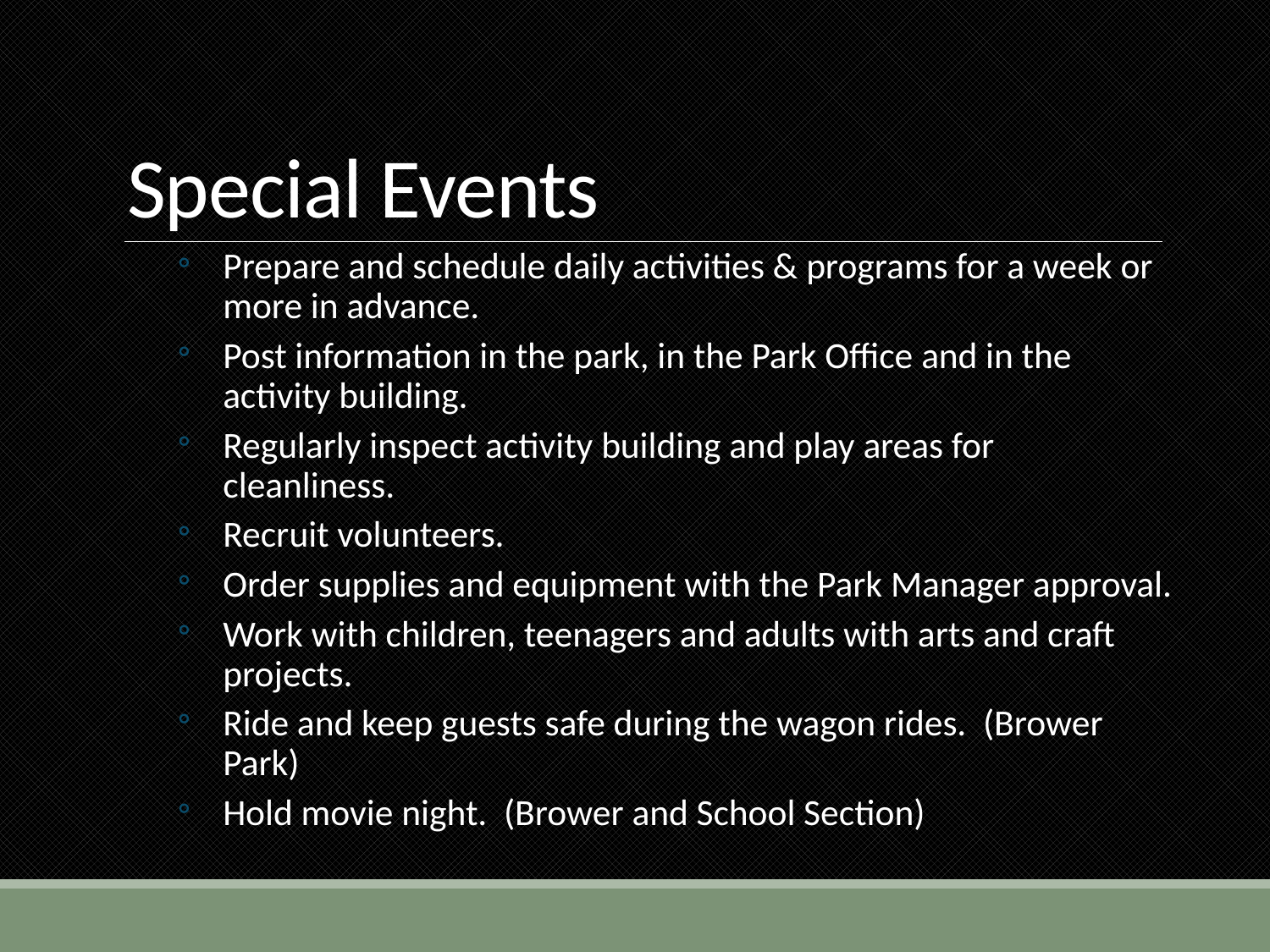

# Special Events
Prepare and schedule daily activities & programs for a week or more in advance.
Post information in the park, in the Park Office and in the activity building.
Regularly inspect activity building and play areas for cleanliness.
Recruit volunteers.
Order supplies and equipment with the Park Manager approval.
Work with children, teenagers and adults with arts and craft projects.
Ride and keep guests safe during the wagon rides.  (Brower Park)
Hold movie night.  (Brower and School Section)